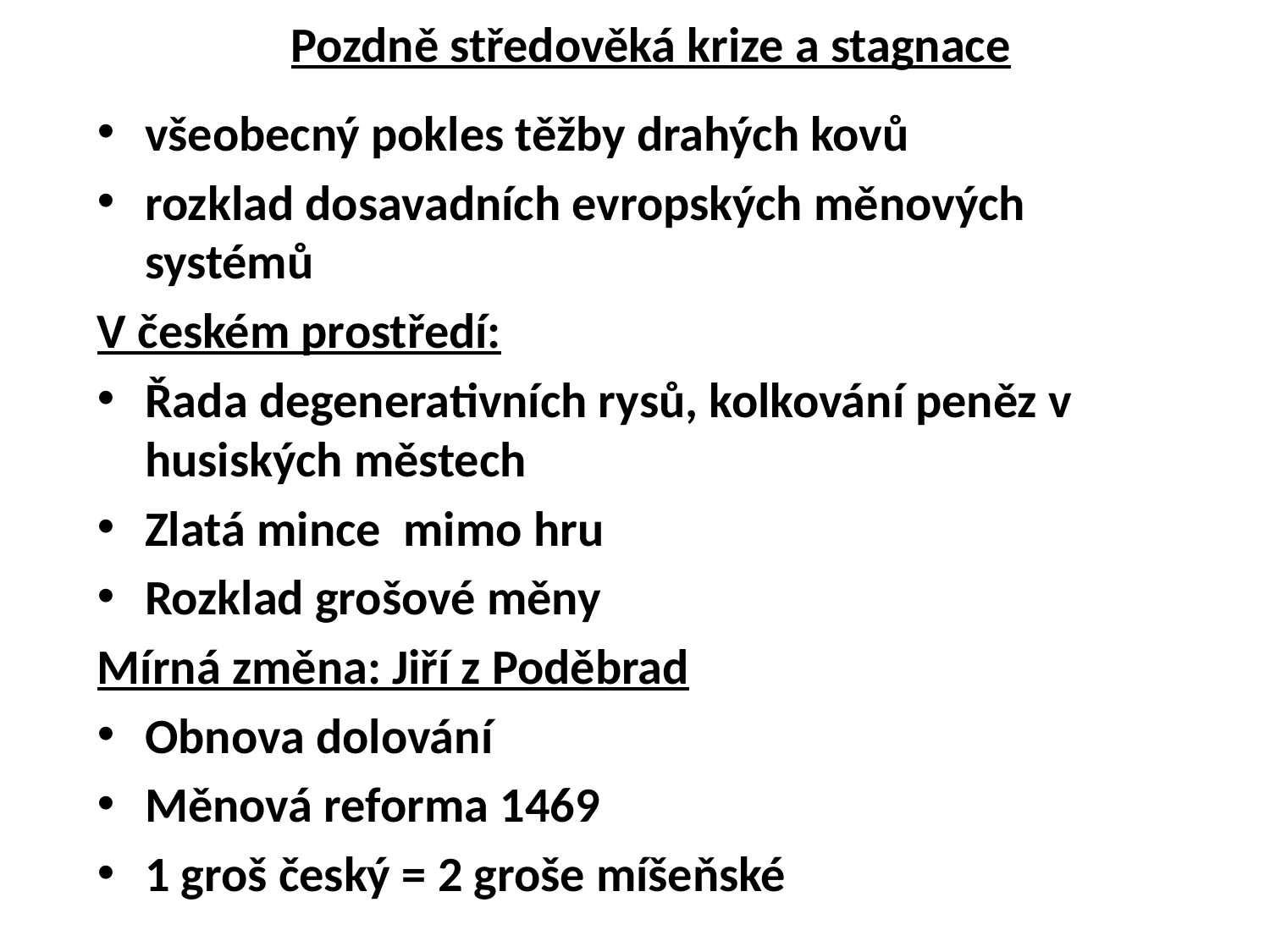

# Pozdně středověká krize a stagnace
všeobecný pokles těžby drahých kovů
rozklad dosavadních evropských měnových systémů
V českém prostředí:
Řada degenerativních rysů, kolkování peněz v husiských městech
Zlatá mince  mimo hru
Rozklad grošové měny
Mírná změna: Jiří z Poděbrad
Obnova dolování
Měnová reforma 1469
1 groš český = 2 groše míšeňské